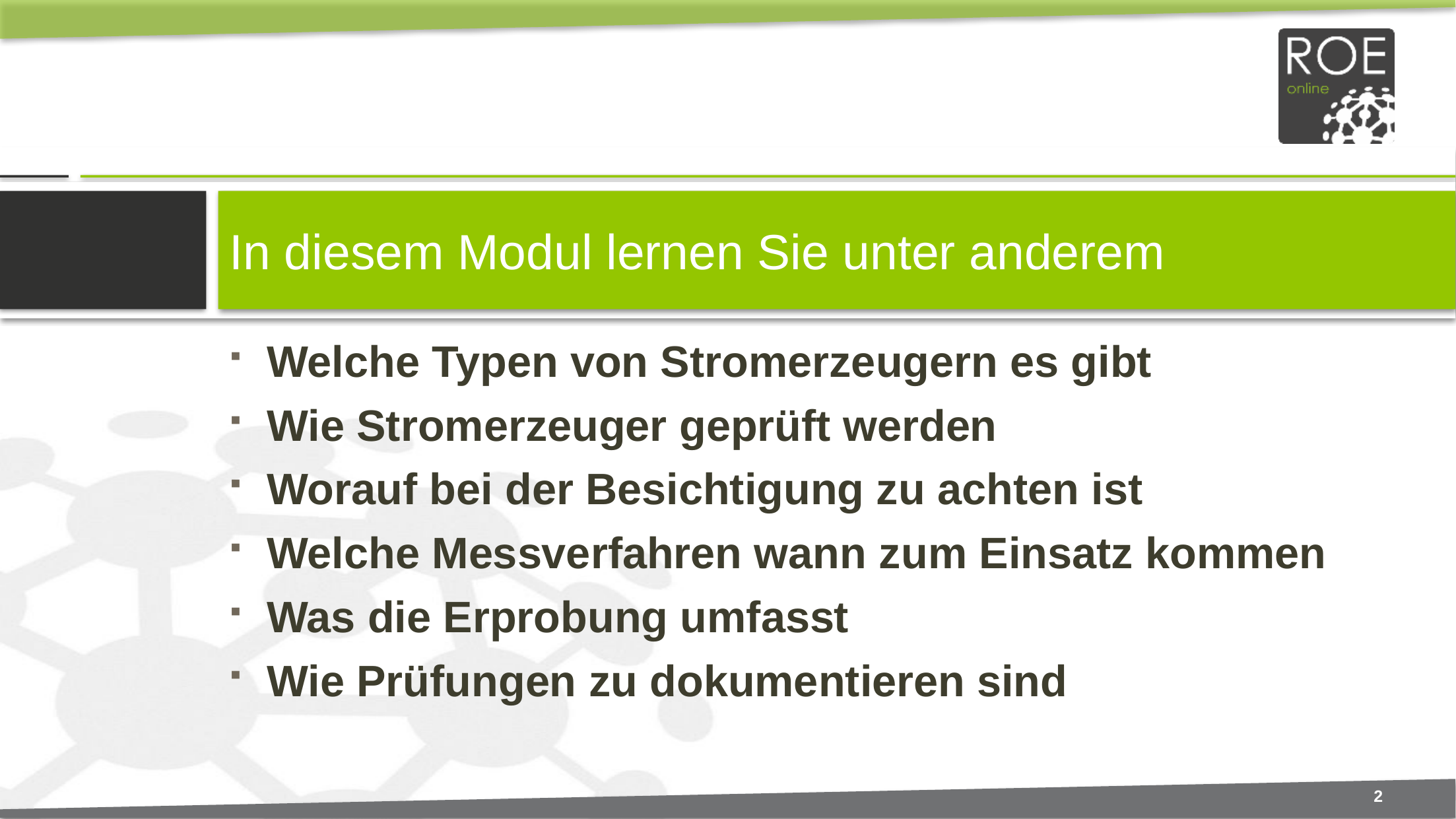

# In diesem Modul lernen Sie unter anderem
Welche Typen von Stromerzeugern es gibt
Wie Stromerzeuger geprüft werden
Worauf bei der Besichtigung zu achten ist
Welche Messverfahren wann zum Einsatz kommen
Was die Erprobung umfasst
Wie Prüfungen zu dokumentieren sind
2